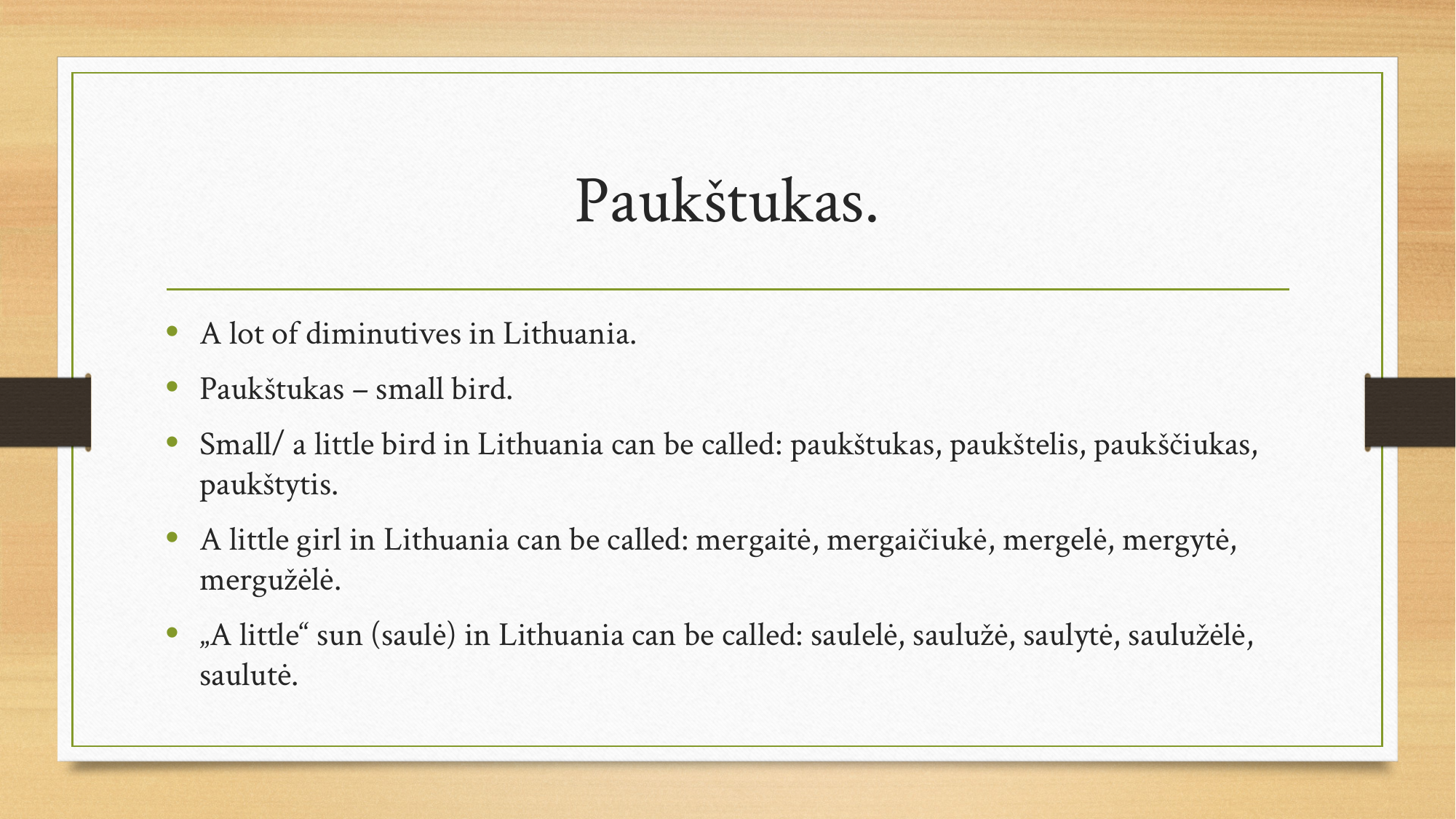

# Paukštukas.
A lot of diminutives in Lithuania.
Paukštukas – small bird.
Small/ a little bird in Lithuania can be called: paukštukas, paukštelis, paukščiukas, paukštytis.
A little girl in Lithuania can be called: mergaitė, mergaičiukė, mergelė, mergytė, mergužėlė.
„A little“ sun (saulė) in Lithuania can be called: saulelė, saulužė, saulytė, saulužėlė, saulutė.